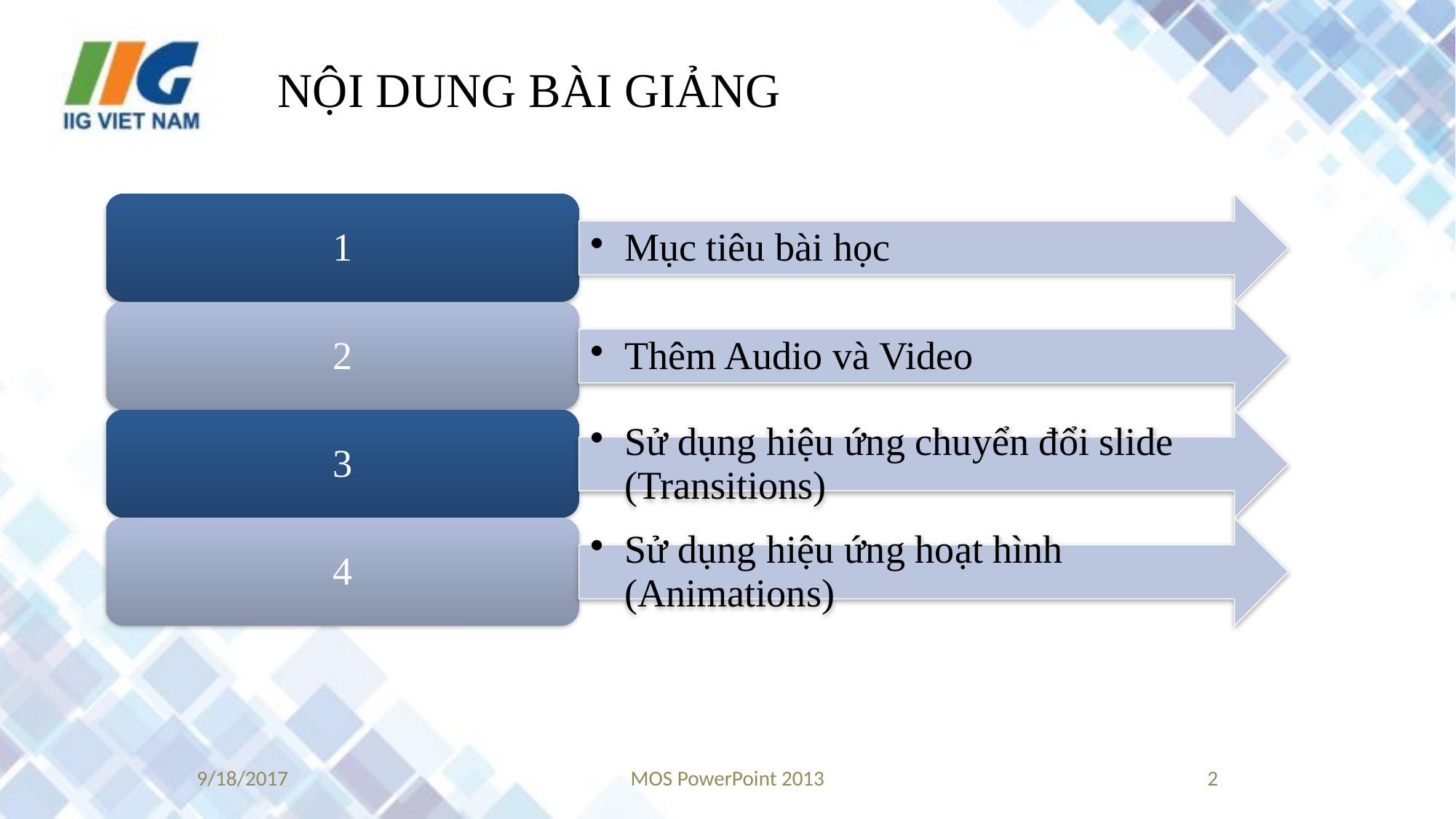

# NỘI DUNG BÀI GIẢNG
1
2
3
Mục tiêu bài học
Thêm Audio và Video
Sử dụng hiệu ứng chuyển đổi slide (Transitions)
4
Sử dụng hiệu ứng hoạt hình (Animations)
9/18/2017
MOS PowerPoint 2013
2